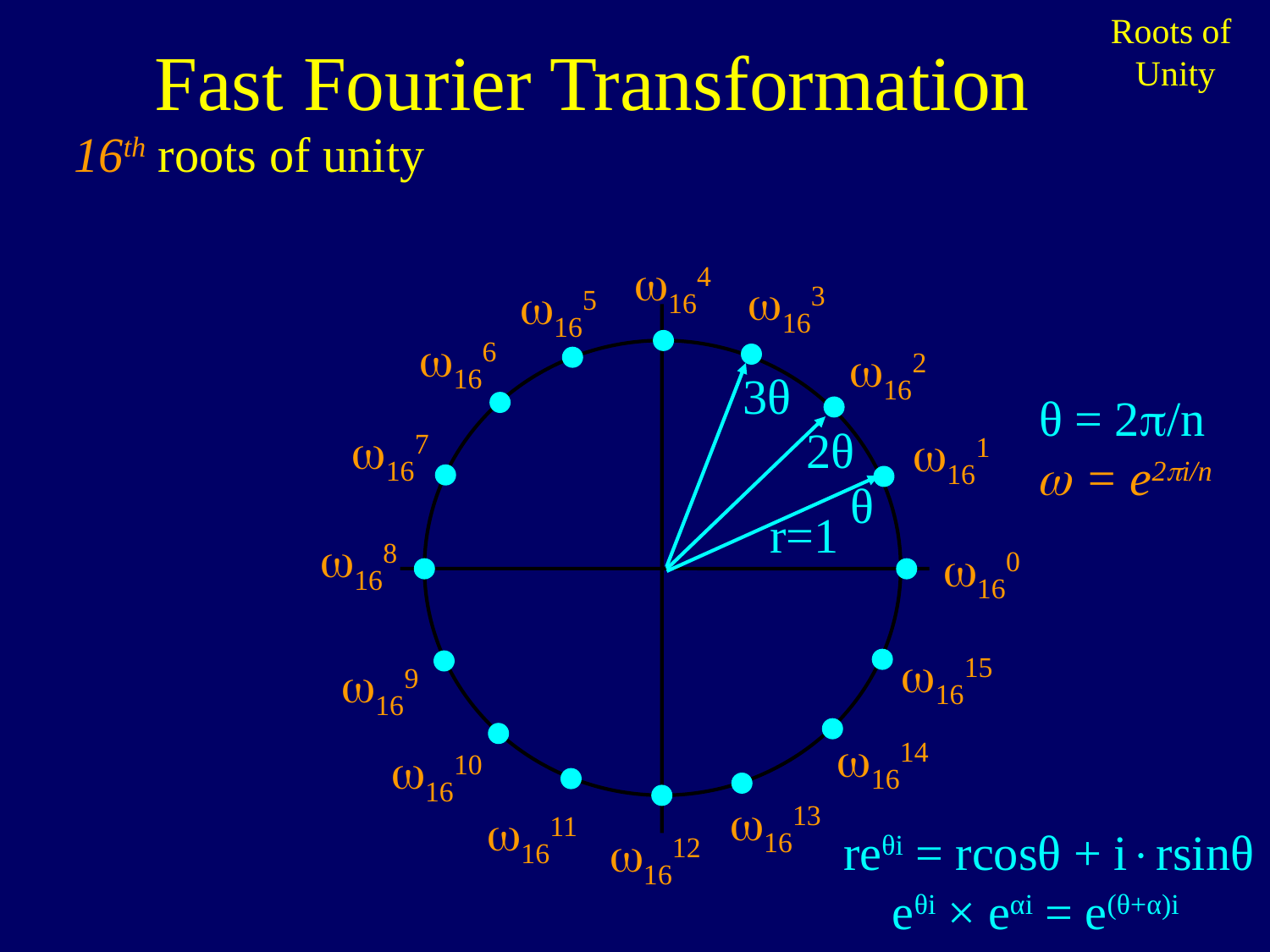

Fast Fourier Transformation
Roots of
Unity
16th roots of unity
ω164
ω163
ω165
ω166

ω162

3θ

θ = 2π/n

2θ

ω167
ω161
ω  = e2πi/n

θ

r=1
ω168
ω160

ω1615
ω169

ω1614
ω1610
ω1613
ω1611
reθi = rcosθ + i⋅rsinθ
    eθi × eαi = e(θ+α)i
ω1612